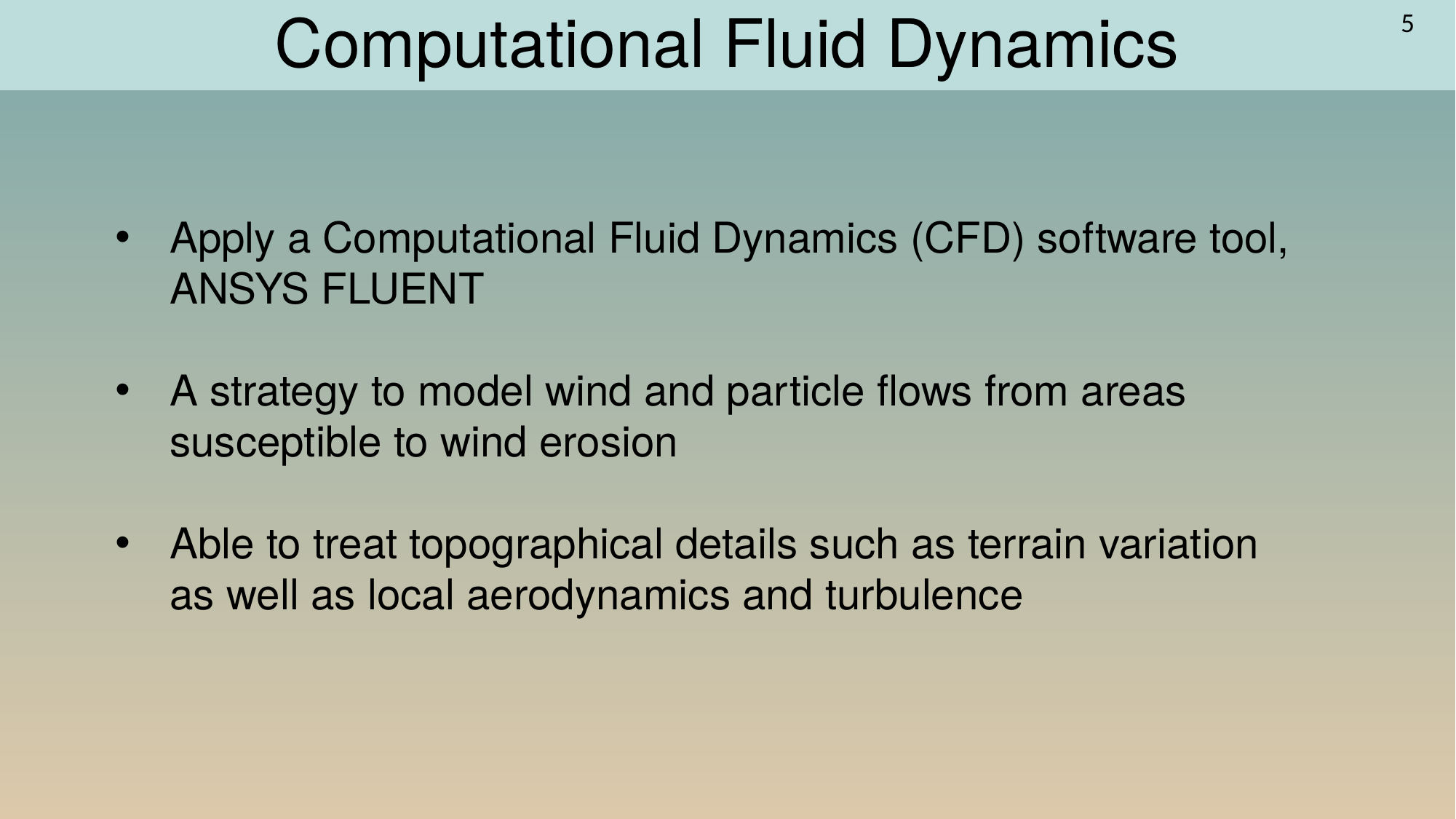

5

Computational Fluid Dynamics
Apply a Computational Fluid Dynamics (CFD) software tool, ANSYS FLUENT

A strategy to model wind and particle flows from areas susceptible to wind erosion

Able to treat topographical details such as terrain variation as well as local aerodynamics and turbulence